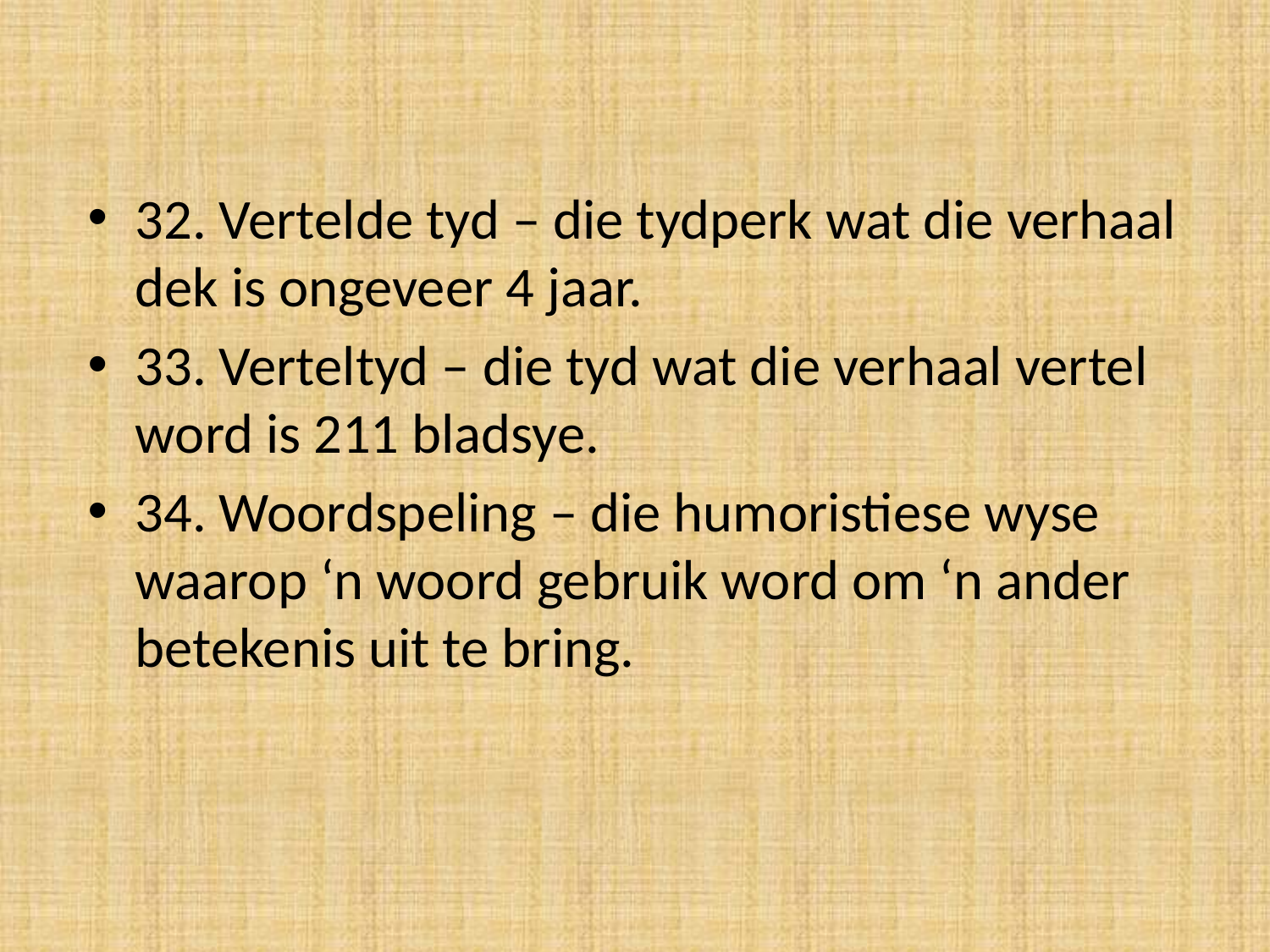

32. Vertelde tyd – die tydperk wat die verhaal dek is ongeveer 4 jaar.
33. Verteltyd – die tyd wat die verhaal vertel word is 211 bladsye.
34. Woordspeling – die humoristiese wyse waarop ‘n woord gebruik word om ‘n ander betekenis uit te bring.